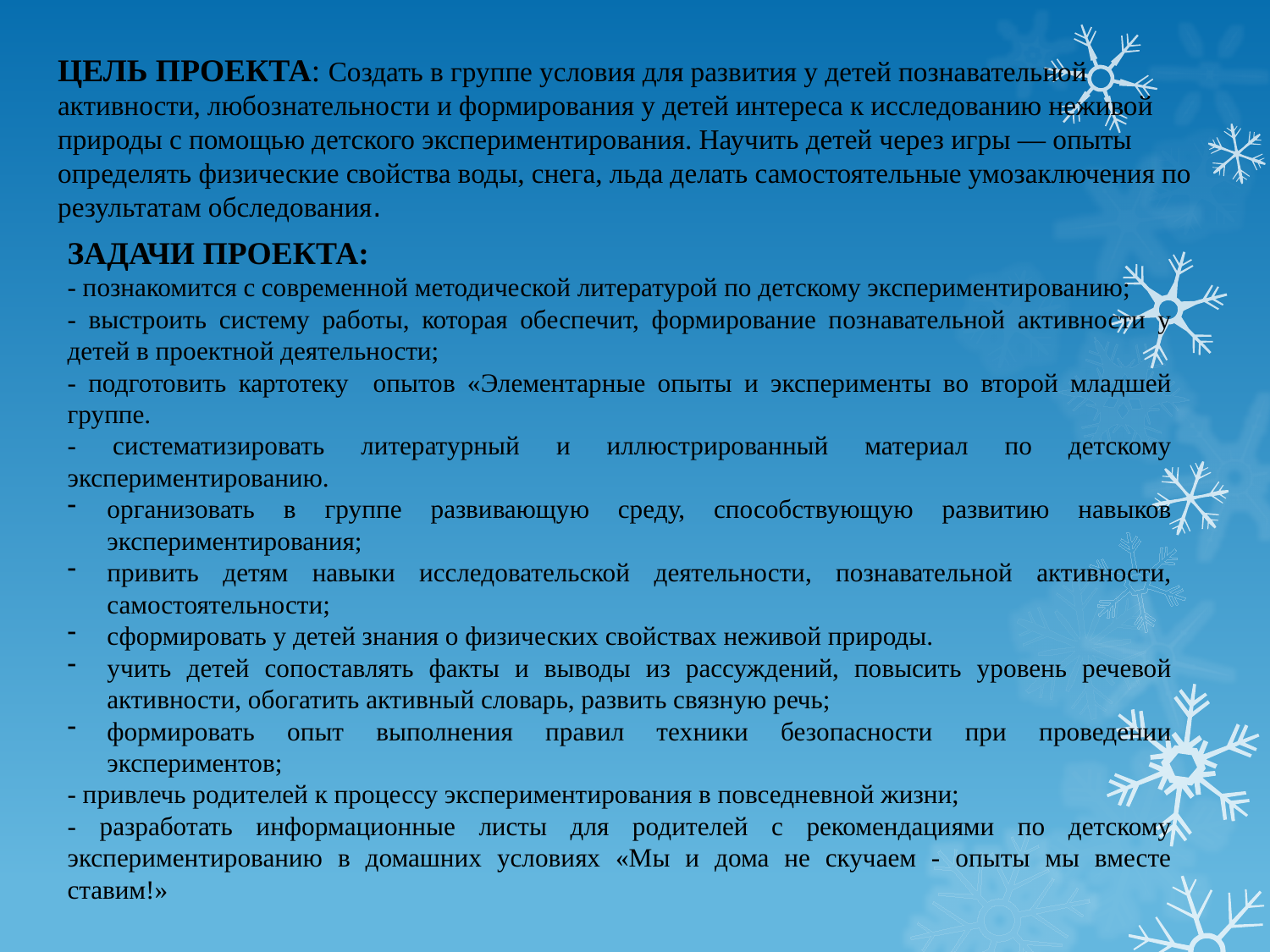

# ЦЕЛЬ ПРОЕКТА: Создать в группе условия для развития у детей познавательной активности, любознательности и формирования у детей интереса к исследованию неживой природы с помощью детского экспериментирования. Научить детей через игры — опыты определять физические свойства воды, снега, льда делать самостоятельные умозаключения по результатам обследования.
ЗАДАЧИ ПРОЕКТА:
- познакомится с современной методической литературой по детскому экспериментированию;
- выстроить систему работы, которая обеспечит, формирование познавательной активности у детей в проектной деятельности;
- подготовить картотеку  опытов «Элементарные опыты и эксперименты во второй младшей группе.
- систематизировать литературный и иллюстрированный материал по детскому экспериментированию.
организовать в группе развивающую среду, способствующую развитию навыков экспериментирования;
привить детям навыки исследовательской деятельности, познавательной активности, самостоятельности;
сформировать у детей знания о физических свойствах неживой природы.
учить детей сопоставлять факты и выводы из рассуждений, повысить уровень речевой активности, обогатить активный словарь, развить связную речь;
формировать опыт выполнения правил техники безопасности при проведении экспериментов;
- привлечь родителей к процессу экспериментирования в повседневной жизни;
- разработать информационные листы для родителей с рекомендациями по детскому экспериментированию в домашних условиях «Мы и дома не скучаем - опыты мы вместе ставим!»